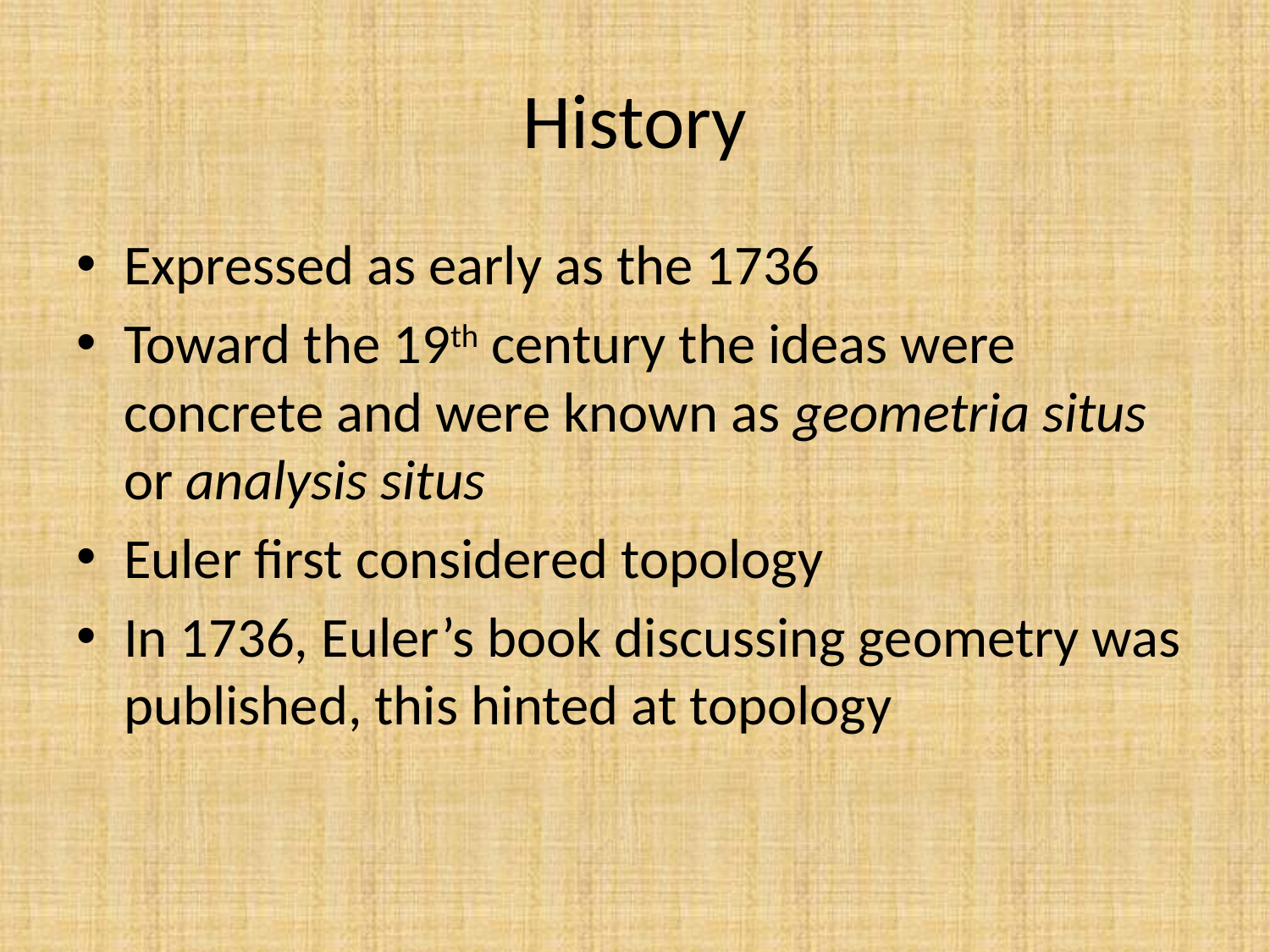

# History
Expressed as early as the 1736
Toward the 19th century the ideas were concrete and were known as geometria situs or analysis situs
Euler first considered topology
In 1736, Euler’s book discussing geometry was published, this hinted at topology